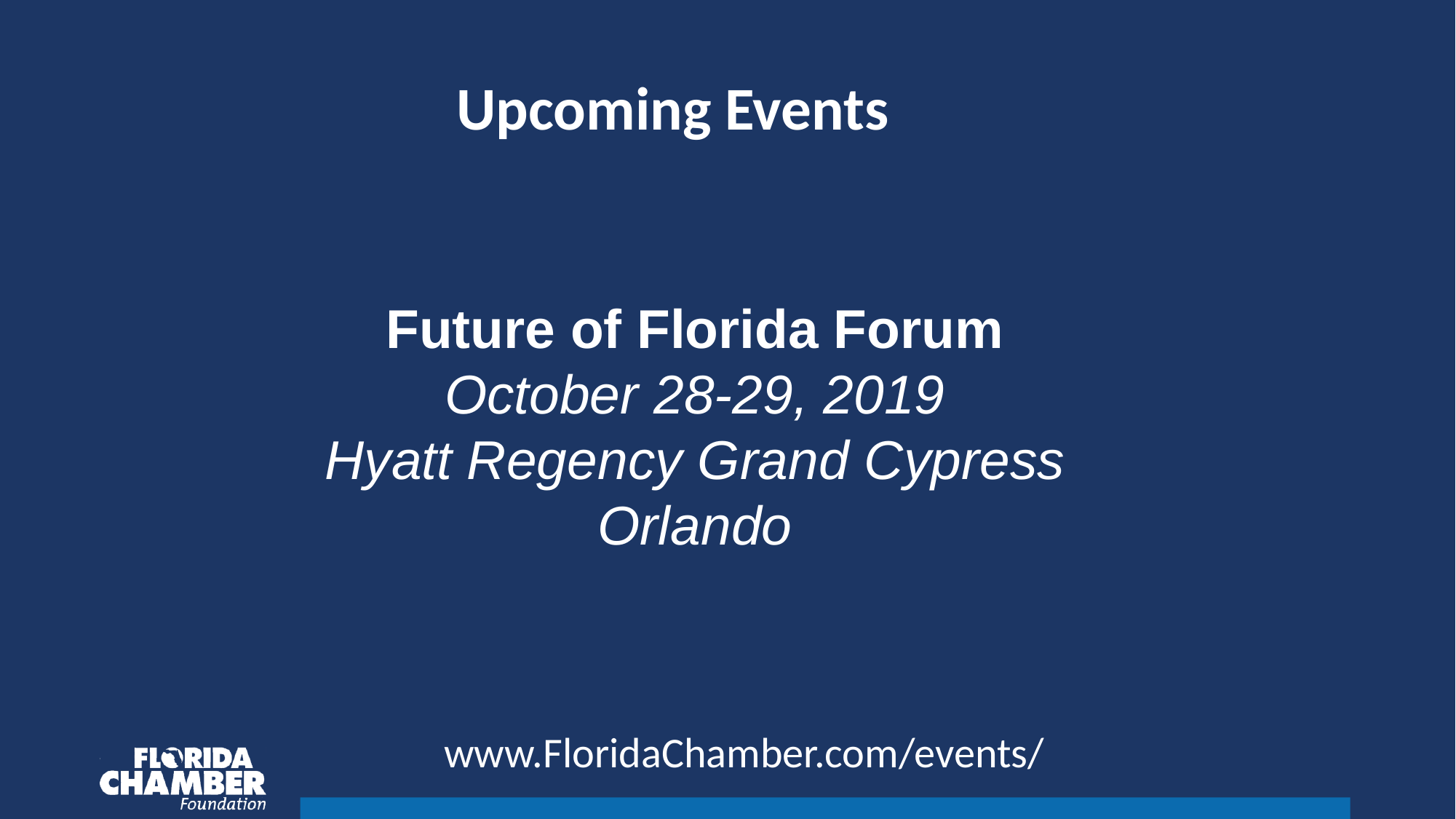

Upcoming Events

Future of Florida Forum
October 28-29, 2019
Hyatt Regency Grand Cypress Orlando
www.FloridaChamber.com/events/